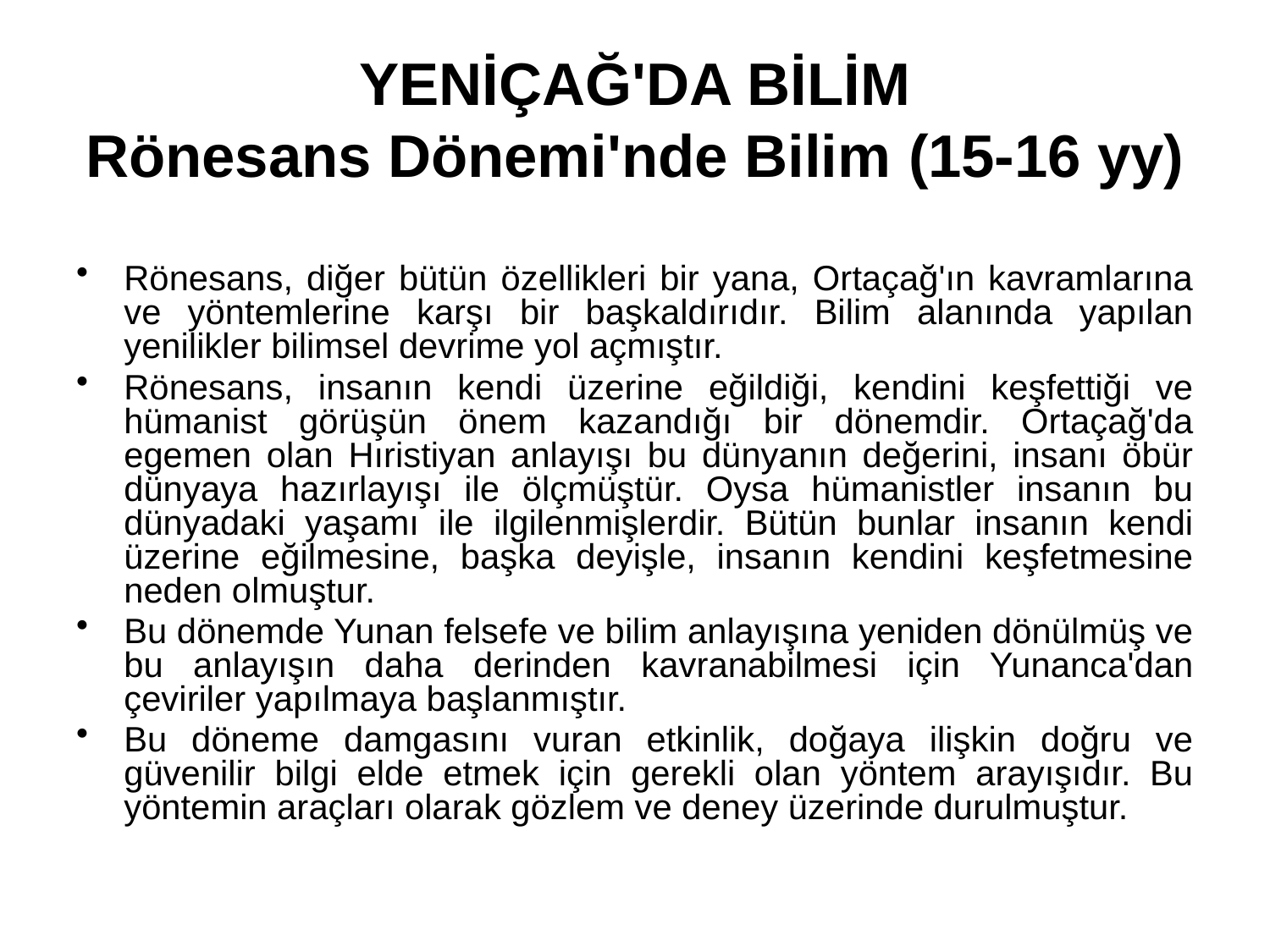

# YENİÇAĞ'DA BİLİM Rönesans Dönemi'nde Bilim (15-16 yy)
Rönesans, diğer bütün özellikleri bir yana, Ortaçağ'ın kavramlarına ve yöntemlerine karşı bir başkaldırıdır. Bilim alanında yapılan yenilikler bilimsel devrime yol açmıştır.
Rönesans, insanın kendi üzerine eğildiği, kendini keşfettiği ve hümanist görüşün önem kazandığı bir dönemdir. Ortaçağ'da egemen olan Hıristiyan anlayışı bu dünyanın değerini, insanı öbür dünyaya hazırlayışı ile ölçmüştür. Oysa hümanistler insanın bu dünyadaki yaşamı ile ilgilenmişlerdir. Bütün bunlar insanın kendi üzerine eğilmesine, başka deyişle, insanın kendini keşfetmesine neden olmuştur.
Bu dönemde Yunan felsefe ve bilim anlayışına yeniden dönülmüş ve bu anlayışın daha derinden kavranabilmesi için Yunanca'dan çeviriler yapılmaya başlanmıştır.
Bu döneme damgasını vuran etkinlik, doğaya ilişkin doğru ve güvenilir bilgi elde etmek için gerekli olan yöntem arayışıdır. Bu yöntemin araçları olarak gözlem ve deney üzerinde durulmuştur.